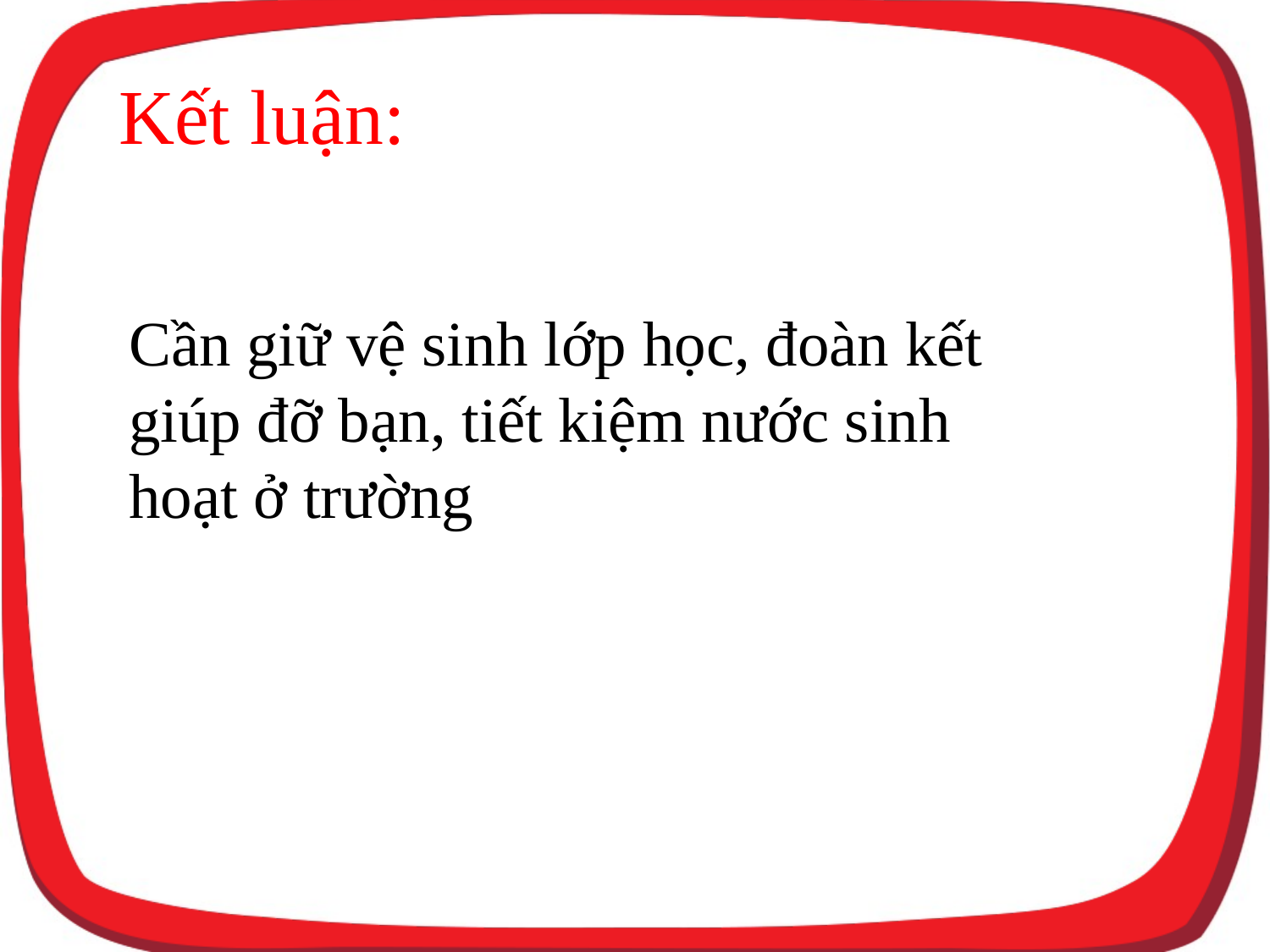

# Kết luận:
Cần giữ vệ sinh lớp học, đoàn kết giúp đỡ bạn, tiết kiệm nước sinh hoạt ở trường